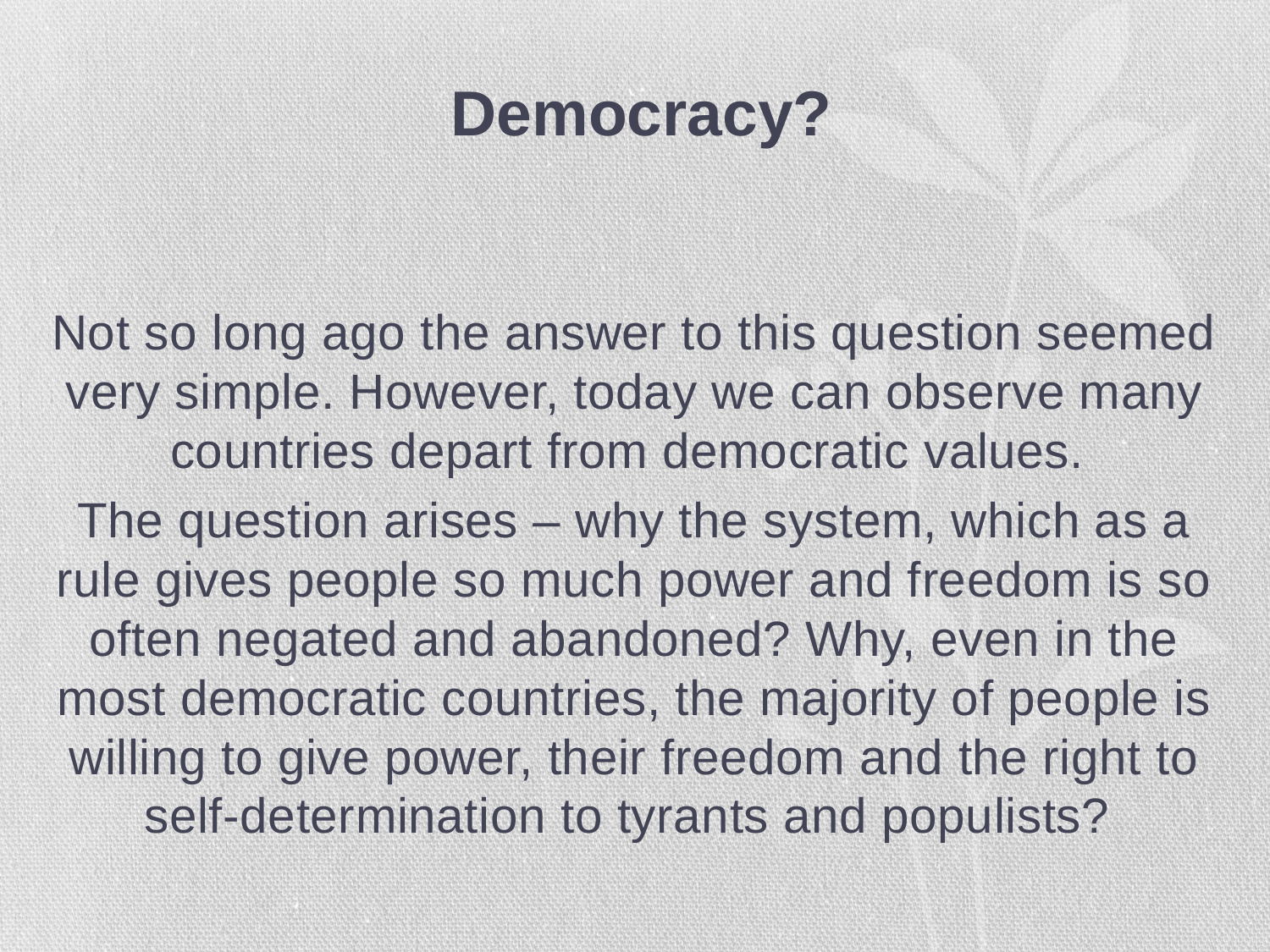

# Democracy?

Not so long ago the answer to this question seemed very simple. However, today we can observe many countries depart from democratic values.
The question arises – why the system, which as a rule gives people so much power and freedom is so often negated and abandoned? Why, even in the most democratic countries, the majority of people is willing to give power, their freedom and the right to self-determination to tyrants and populists?